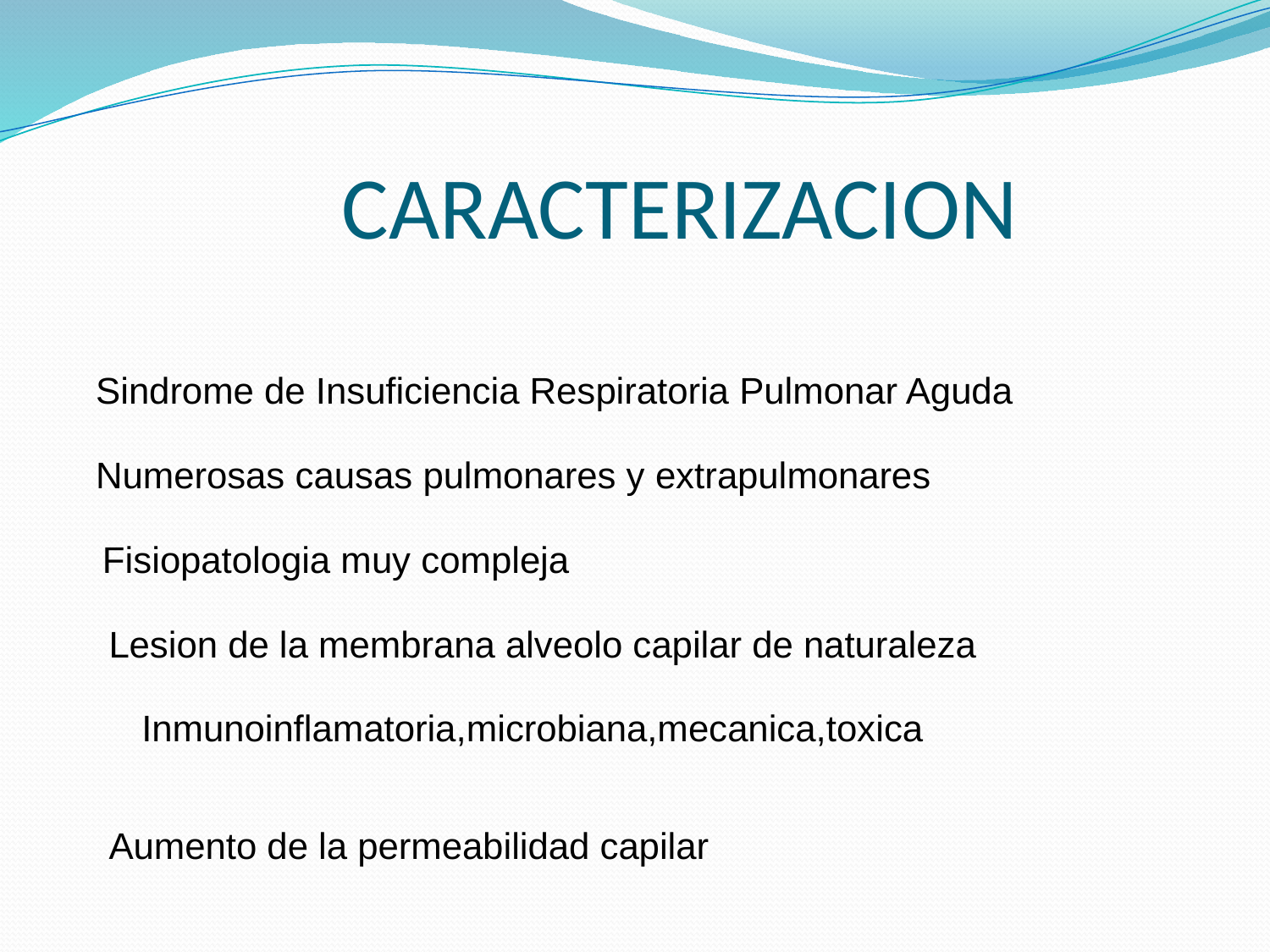

# CARACTERIZACION

   Sindrome de Insuficiencia Respiratoria Pulmonar Aguda

   Numerosas causas pulmonares y extrapulmonares

    Fisiopatologia muy compleja

     Lesion de la membrana alveolo capilar de naturaleza

          Inmunoinflamatoria,microbiana,mecanica,toxica

     Aumento de la permeabilidad capilar